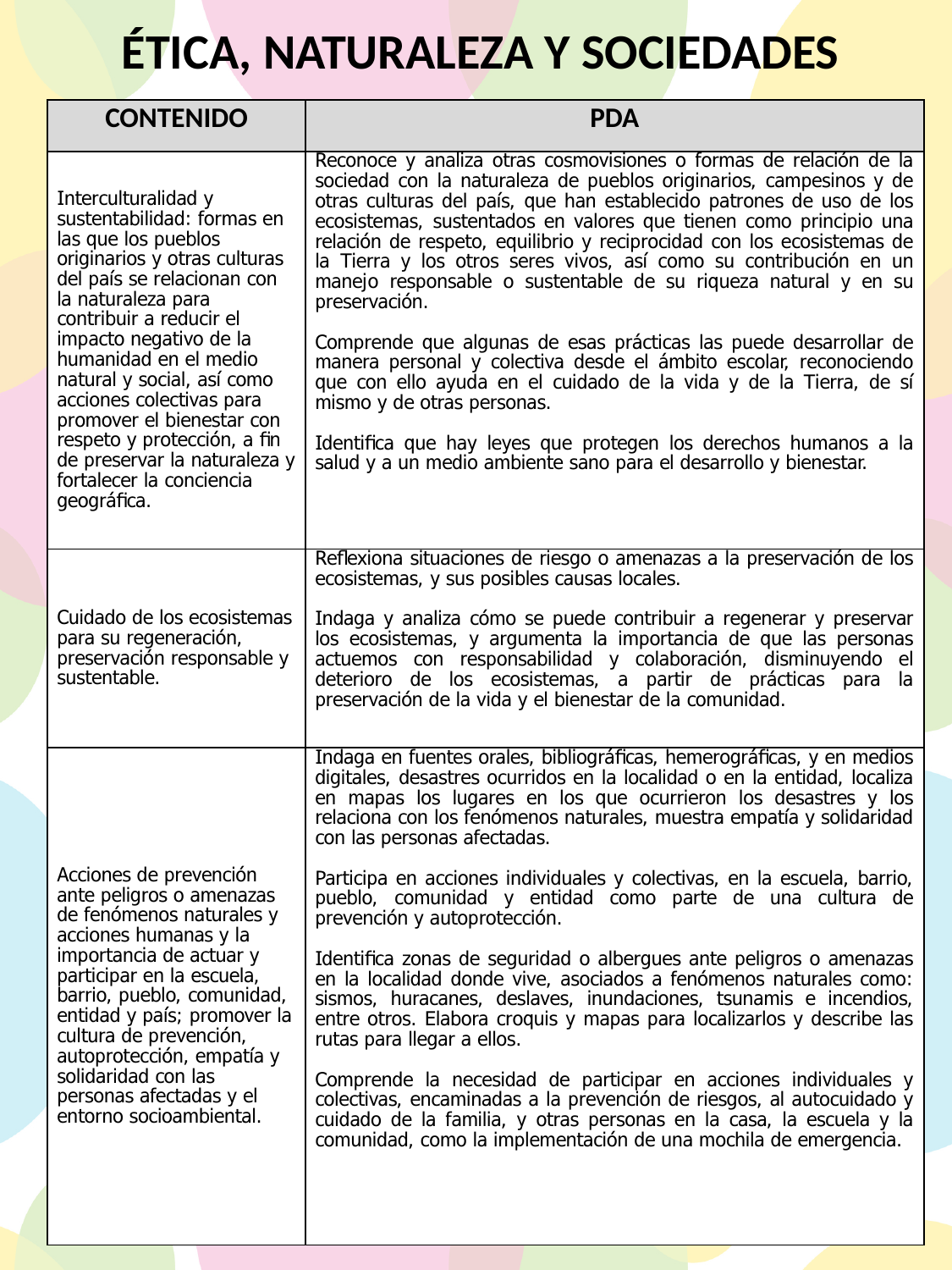

ÉTICA, NATURALEZA Y SOCIEDADES
| CONTENIDO | PDA |
| --- | --- |
| Interculturalidad y sustentabilidad: formas en las que los pueblos originarios y otras culturas del país se relacionan con la naturaleza para contribuir a reducir el impacto negativo de la humanidad en el medio natural y social, así como acciones colectivas para promover el bienestar con respeto y protección, a fin de preservar la naturaleza y fortalecer la conciencia geográfica. | Reconoce y analiza otras cosmovisiones o formas de relación de la sociedad con la naturaleza de pueblos originarios, campesinos y de otras culturas del país, que han establecido patrones de uso de los ecosistemas, sustentados en valores que tienen como principio una relación de respeto, equilibrio y reciprocidad con los ecosistemas de la Tierra y los otros seres vivos, así como su contribución en un manejo responsable o sustentable de su riqueza natural y en su preservación.   Comprende que algunas de esas prácticas las puede desarrollar de manera personal y colectiva desde el ámbito escolar, reconociendo que con ello ayuda en el cuidado de la vida y de la Tierra, de sí mismo y de otras personas.   Identifica que hay leyes que protegen los derechos humanos a la salud y a un medio ambiente sano para el desarrollo y bienestar. |
| Cuidado de los ecosistemas para su regeneración, preservación responsable y sustentable. | Reflexiona situaciones de riesgo o amenazas a la preservación de los ecosistemas, y sus posibles causas locales.   Indaga y analiza cómo se puede contribuir a regenerar y preservar los ecosistemas, y argumenta la importancia de que las personas actuemos con responsabilidad y colaboración, disminuyendo el deterioro de los ecosistemas, a partir de prácticas para la preservación de la vida y el bienestar de la comunidad. |
| Acciones de prevención ante peligros o amenazas de fenómenos naturales y acciones humanas y la importancia de actuar y participar en la escuela, barrio, pueblo, comunidad, entidad y país; promover la cultura de prevención, autoprotección, empatía y solidaridad con las personas afectadas y el entorno socioambiental. | Indaga en fuentes orales, bibliográficas, hemerográficas, y en medios digitales, desastres ocurridos en la localidad o en la entidad, localiza en mapas los lugares en los que ocurrieron los desastres y los relaciona con los fenómenos naturales, muestra empatía y solidaridad con las personas afectadas.   Participa en acciones individuales y colectivas, en la escuela, barrio, pueblo, comunidad y entidad como parte de una cultura de prevención y autoprotección.   Identifica zonas de seguridad o albergues ante peligros o amenazas en la localidad donde vive, asociados a fenómenos naturales como: sismos, huracanes, deslaves, inundaciones, tsunamis e incendios, entre otros. Elabora croquis y mapas para localizarlos y describe las rutas para llegar a ellos.   Comprende la necesidad de participar en acciones individuales y colectivas, encaminadas a la prevención de riesgos, al autocuidado y cuidado de la familia, y otras personas en la casa, la escuela y la comunidad, como la implementación de una mochila de emergencia. |